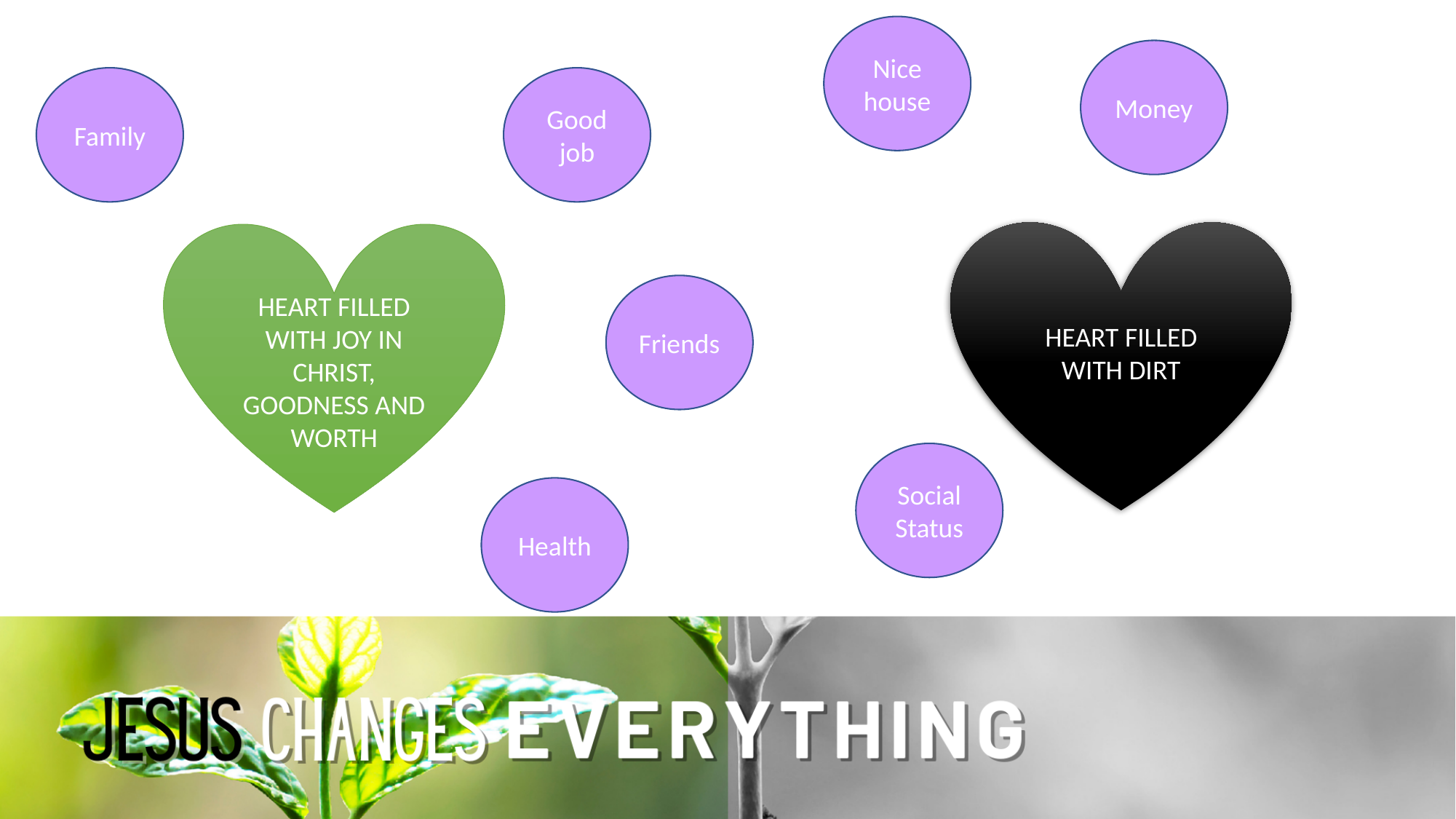

Nice house
Money
#
Family
Good job

HEART FILLED WITH DIRT

HEART FILLED WITH JOY IN CHRIST, GOODNESS AND WORTH
Friends
Social Status
Health